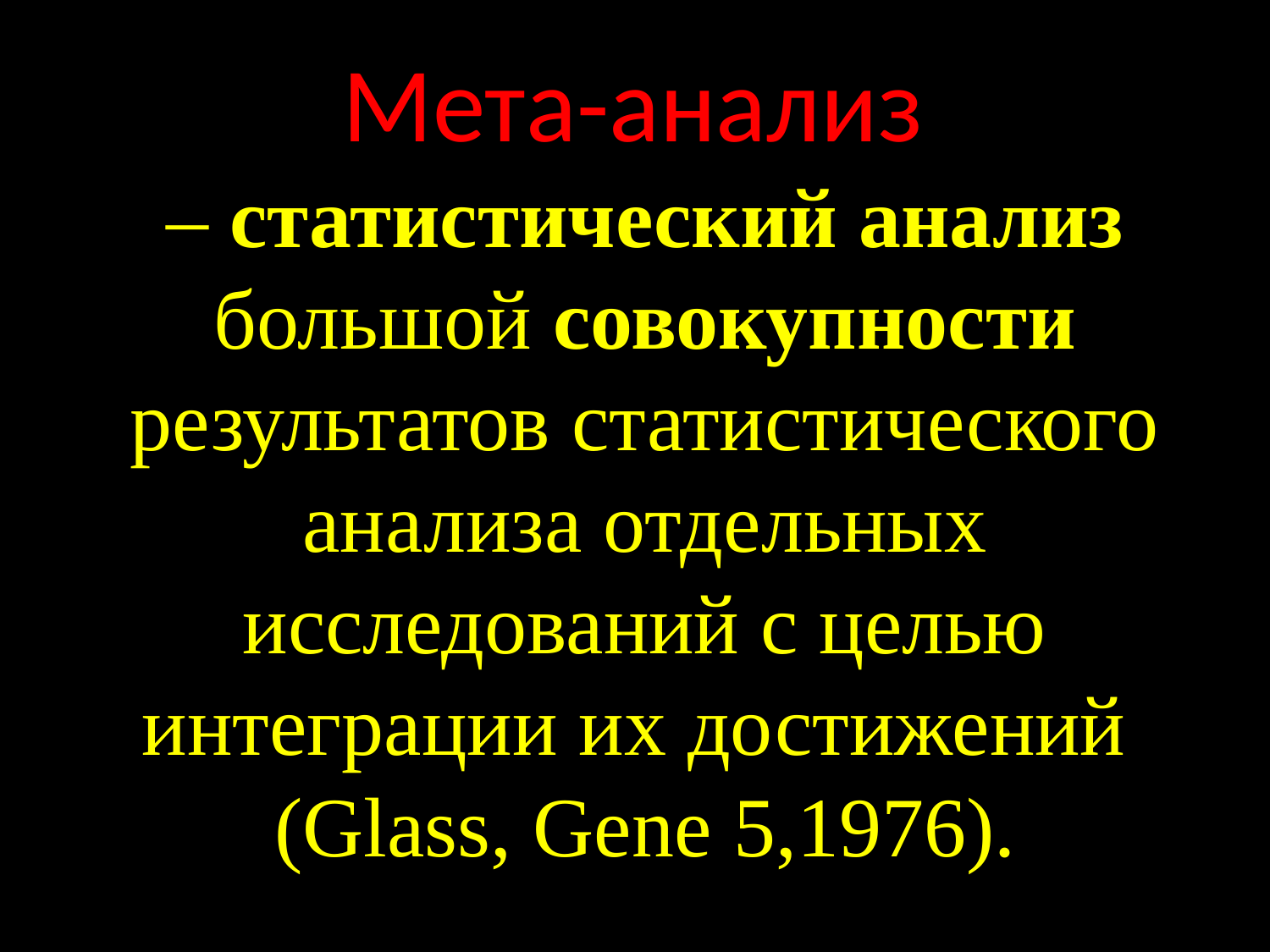

Мета-анализ
– статистический анализ большой совокупности результатов статистического анализа отдельных исследований с целью интеграции их достижений
(Glass, Gene 5,1976).